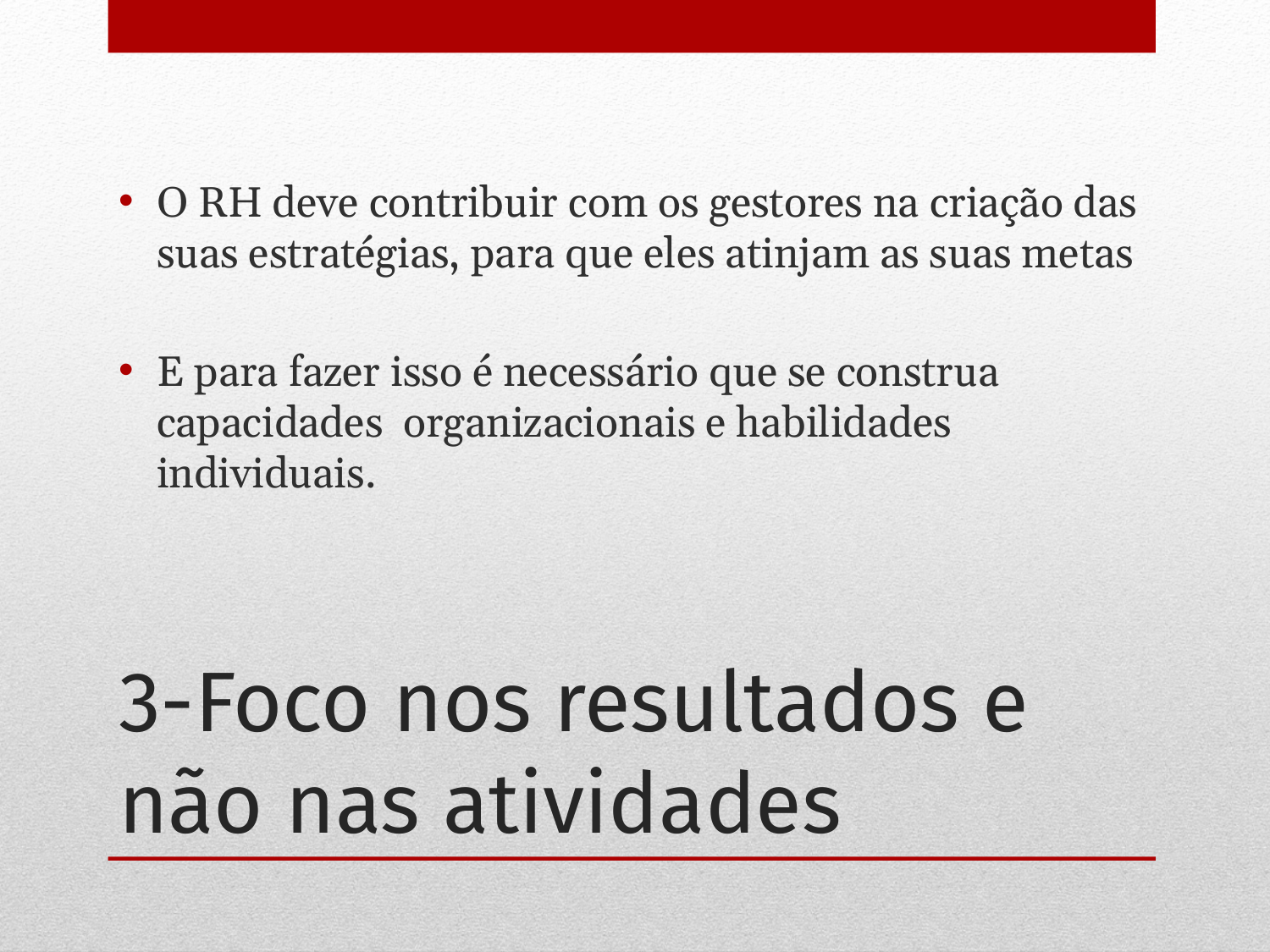

O RH deve contribuir com os gestores na criação das suas estratégias, para que eles atinjam as suas metas

E para fazer isso é necessário que se construa capacidades  organizacionais e habilidades individuais.

# 3-Foco nos resultados e não nas atividades